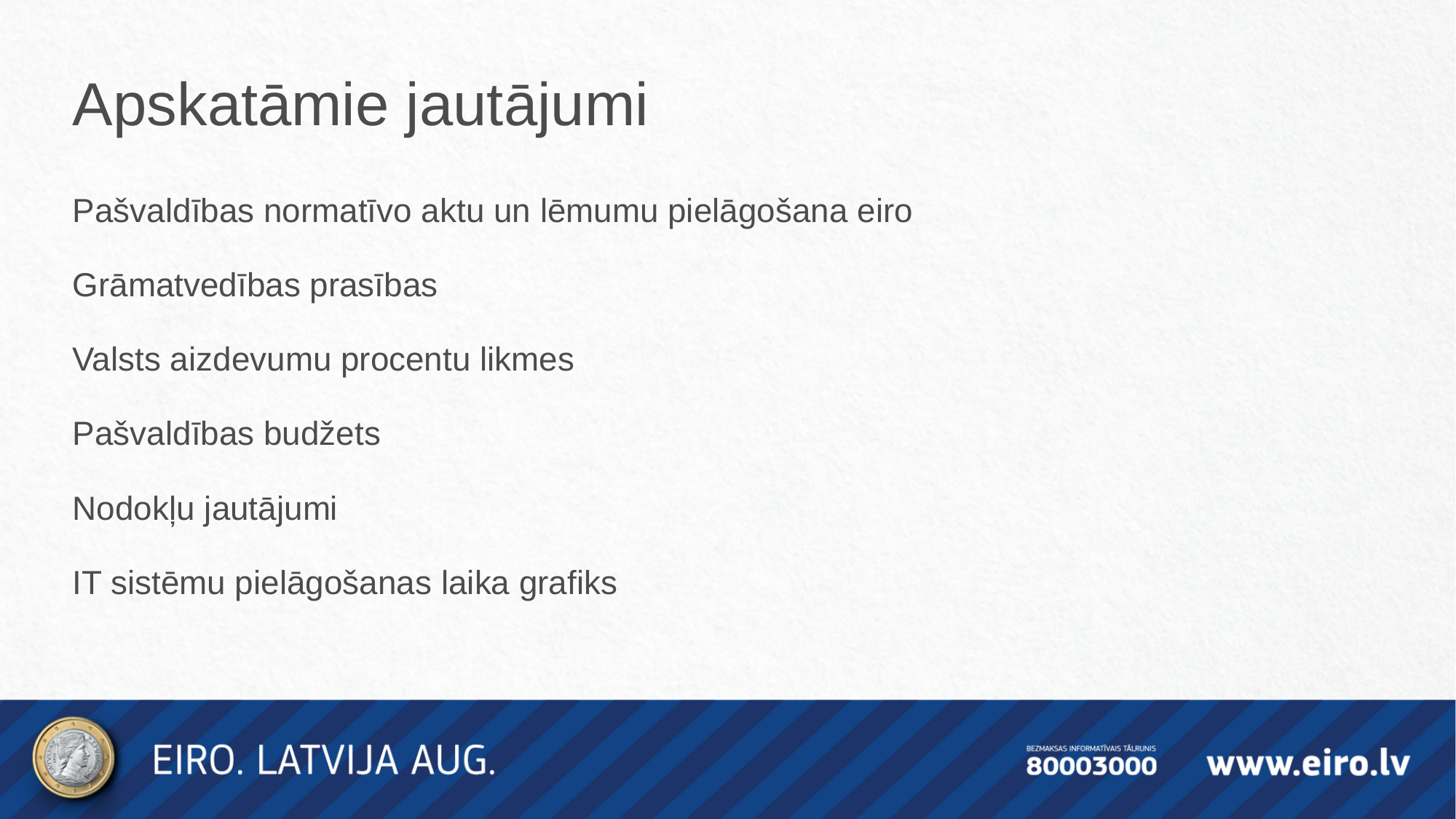

Apskatāmie jautājumi
Pašvaldības normatīvo aktu un lēmumu pielāgošana eiro

Grāmatvedības prasības

Valsts aizdevumu procentu likmes

Pašvaldības budžets

Nodokļu jautājumi

IT sistēmu pielāgošanas laika grafiks